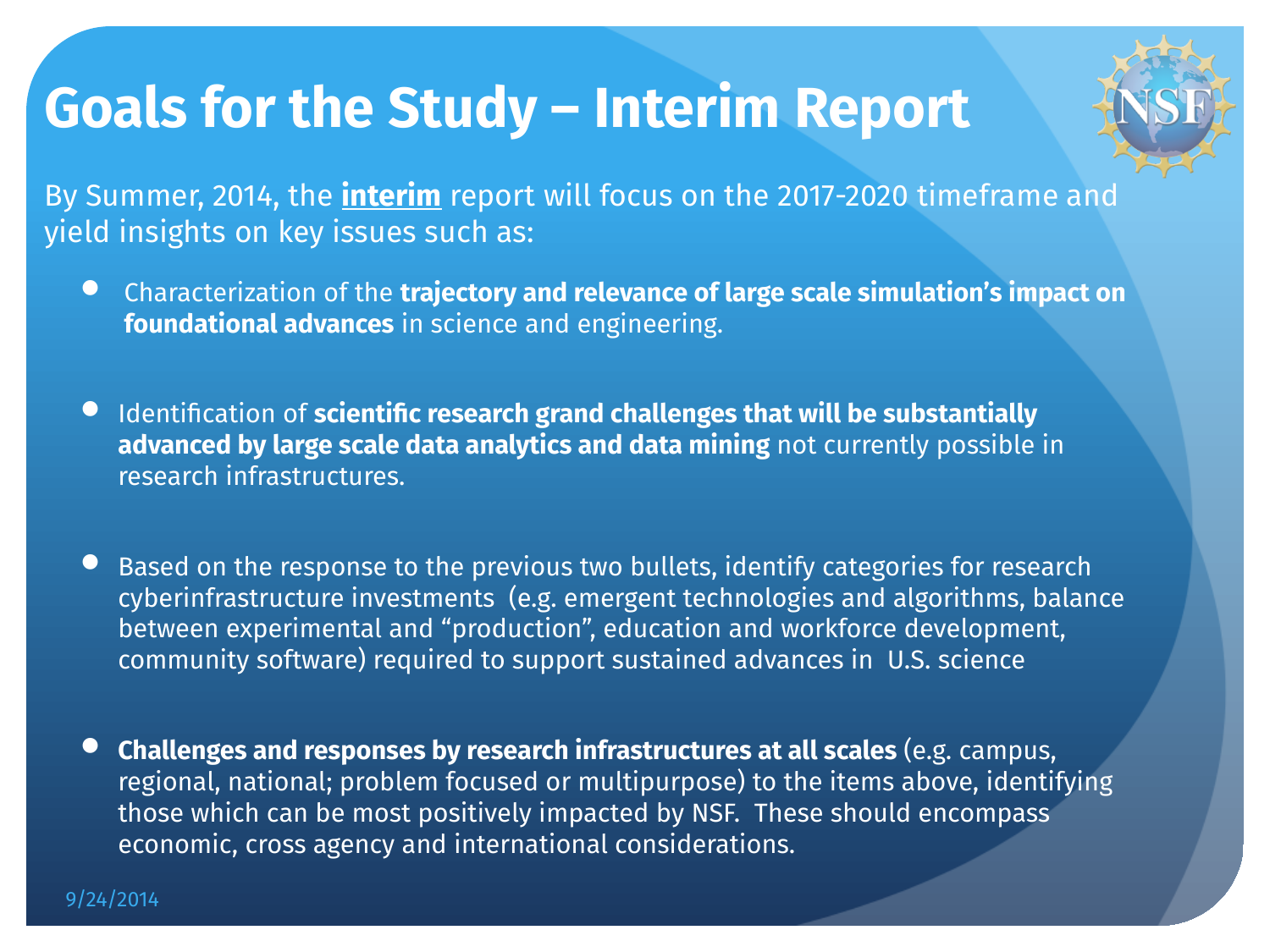

# Goals for the Study – Interim Report
By Summer, 2014, the interim report will focus on the 2017-2020 timeframe and yield insights on key issues such as:
Characterization of the trajectory and relevance of large scale simulation’s impact on foundational advances in science and engineering.

Identification of scientific research grand challenges that will be substantially advanced by large scale data analytics and data mining not currently possible in research infrastructures.

Based on the response to the previous two bullets, identify categories for research cyberinfrastructure investments  (e.g. emergent technologies and algorithms, balance between experimental and “production”, education and workforce development, community software) required to support sustained advances in  U.S. science

Challenges and responses by research infrastructures at all scales (e.g. campus, regional, national; problem focused or multipurpose) to the items above, identifying those which can be most positively impacted by NSF.  These should encompass economic, cross agency and international considerations.
9/24/2014